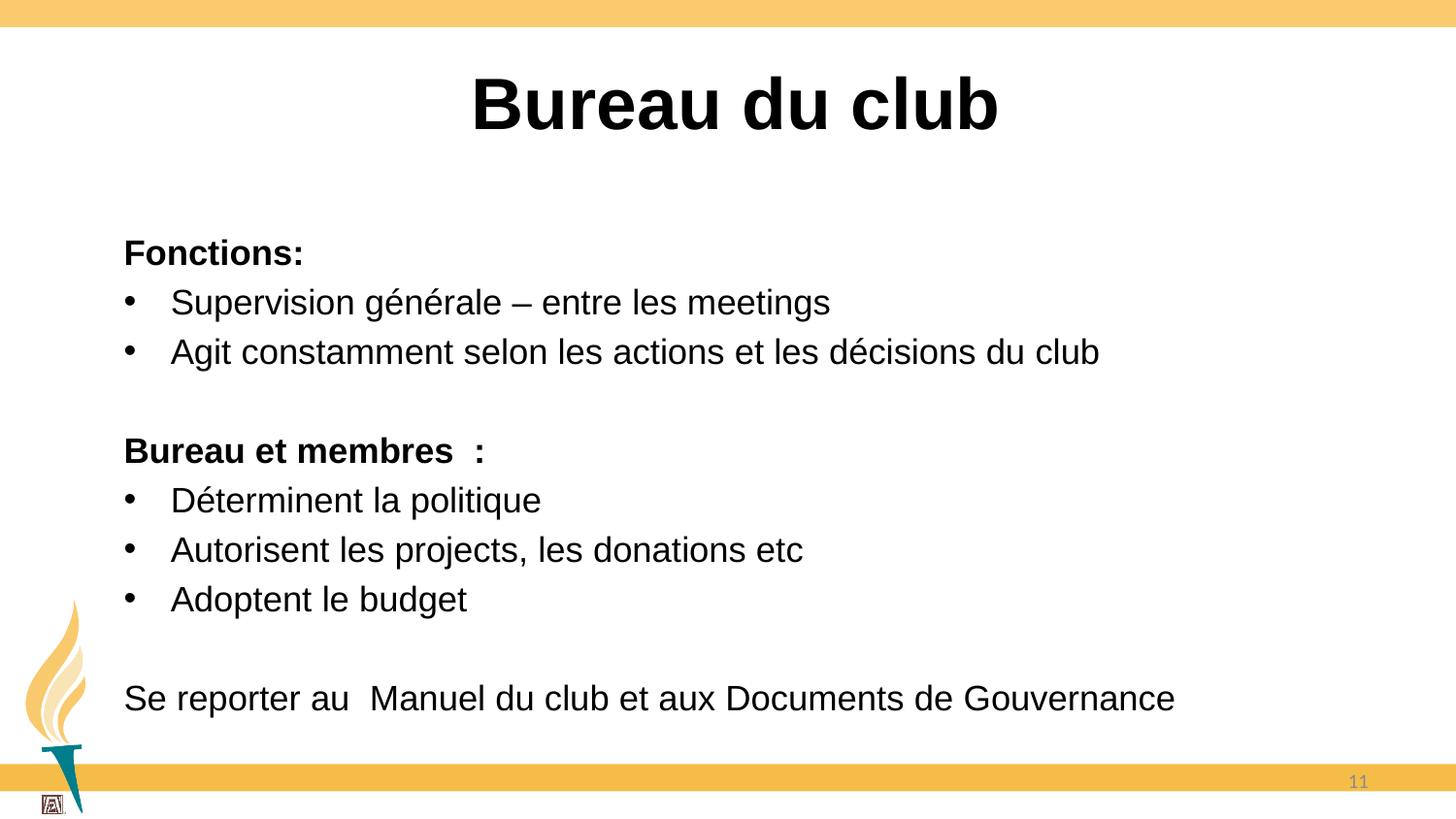

# Bureau du club

Fonctions:
Supervision générale – entre les meetings
Agit constamment selon les actions et les décisions du club

Bureau et membres  :
Déterminent la politique
Autorisent les projects, les donations etc
Adoptent le budget

Se reporter au  Manuel du club et aux Documents de Gouvernance
11